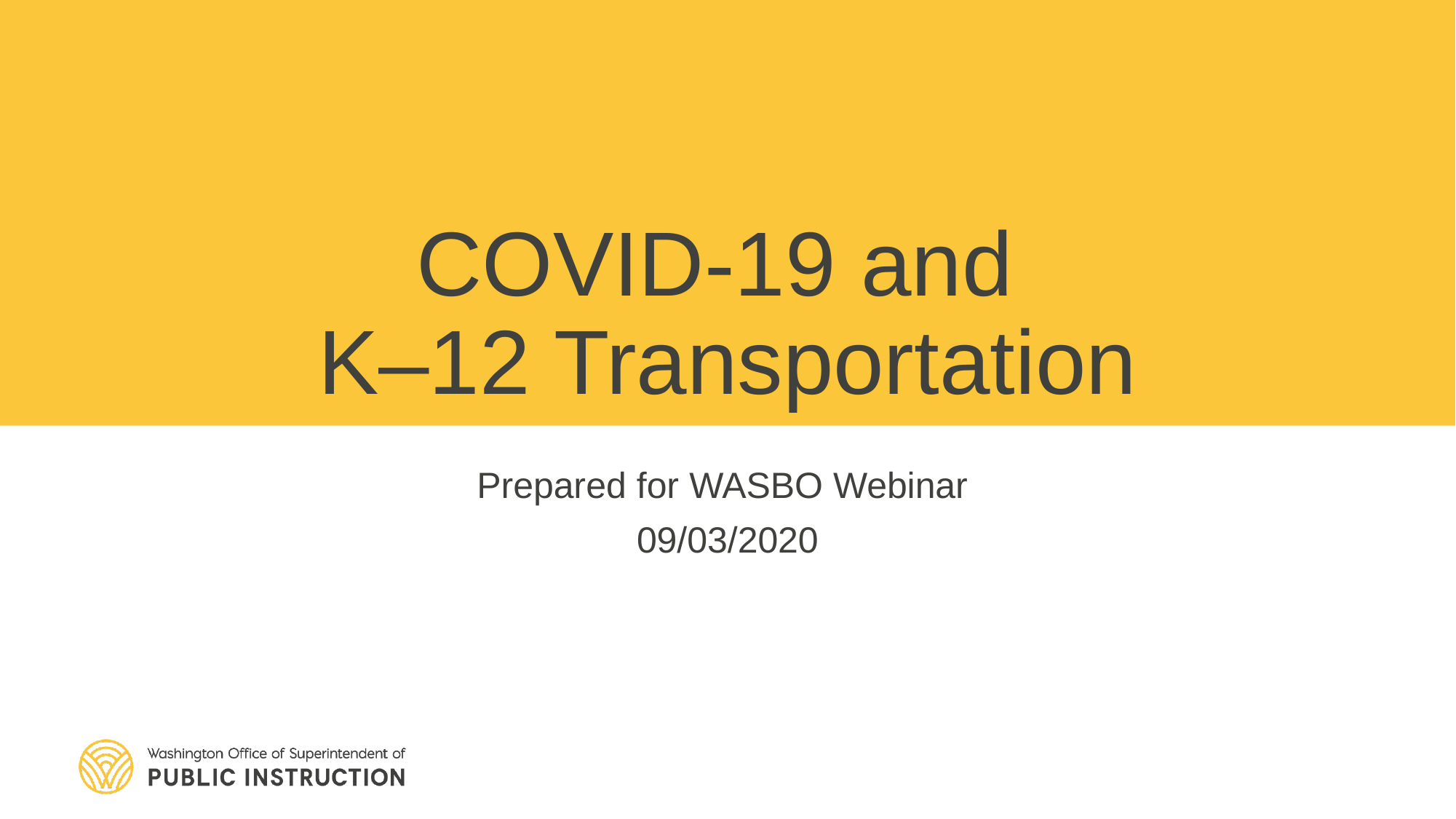

# COVID-19 and K–12 Transportation
Prepared for WASBO Webinar
09/03/2020